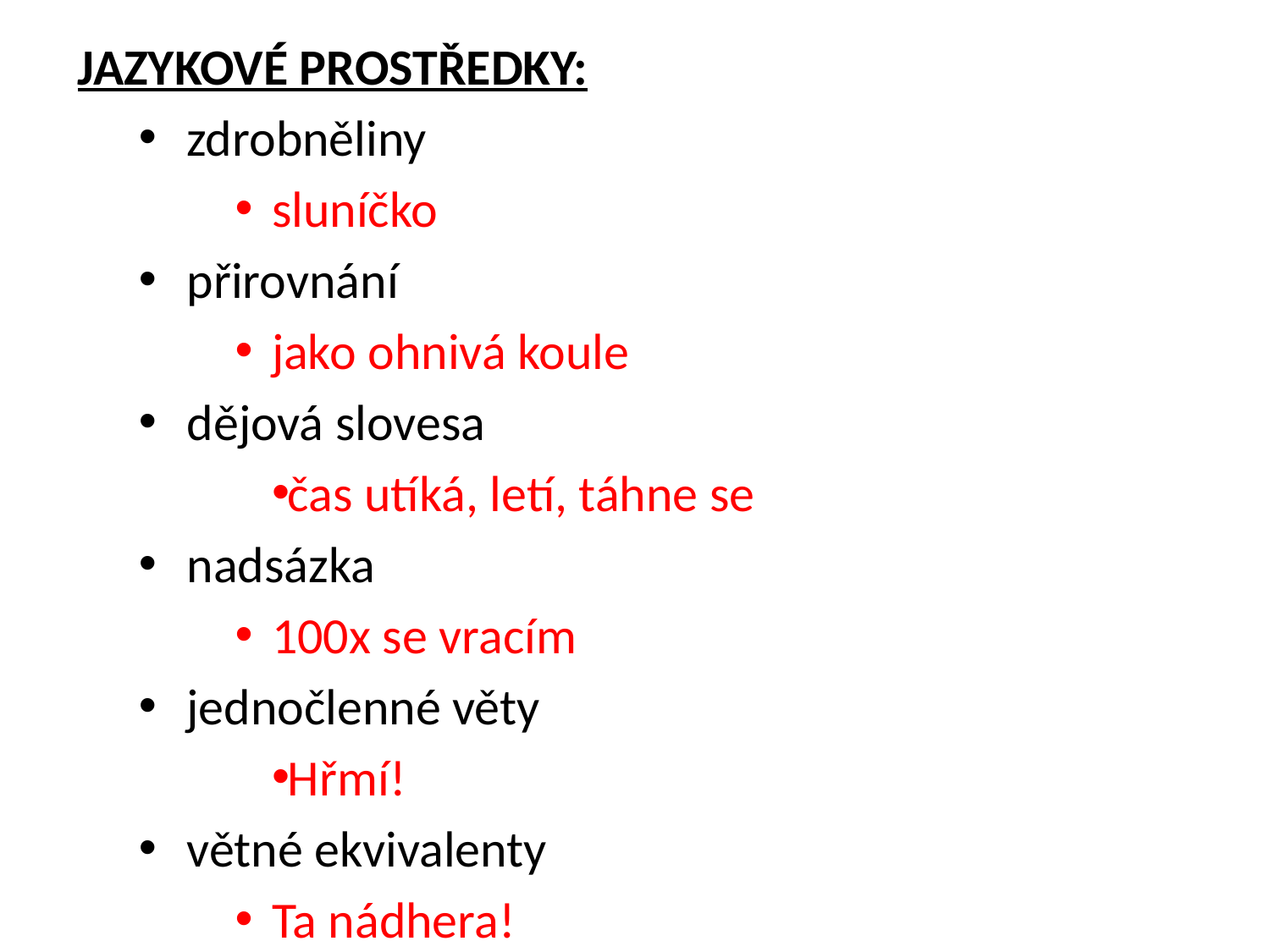

Jazykové prostředky:
zdrobněliny
sluníčko
přirovnání
jako ohnivá koule
dějová slovesa
čas utíká, letí, táhne se
nadsázka
100x se vracím
jednočlenné věty
Hřmí!
větné ekvivalenty
Ta nádhera!